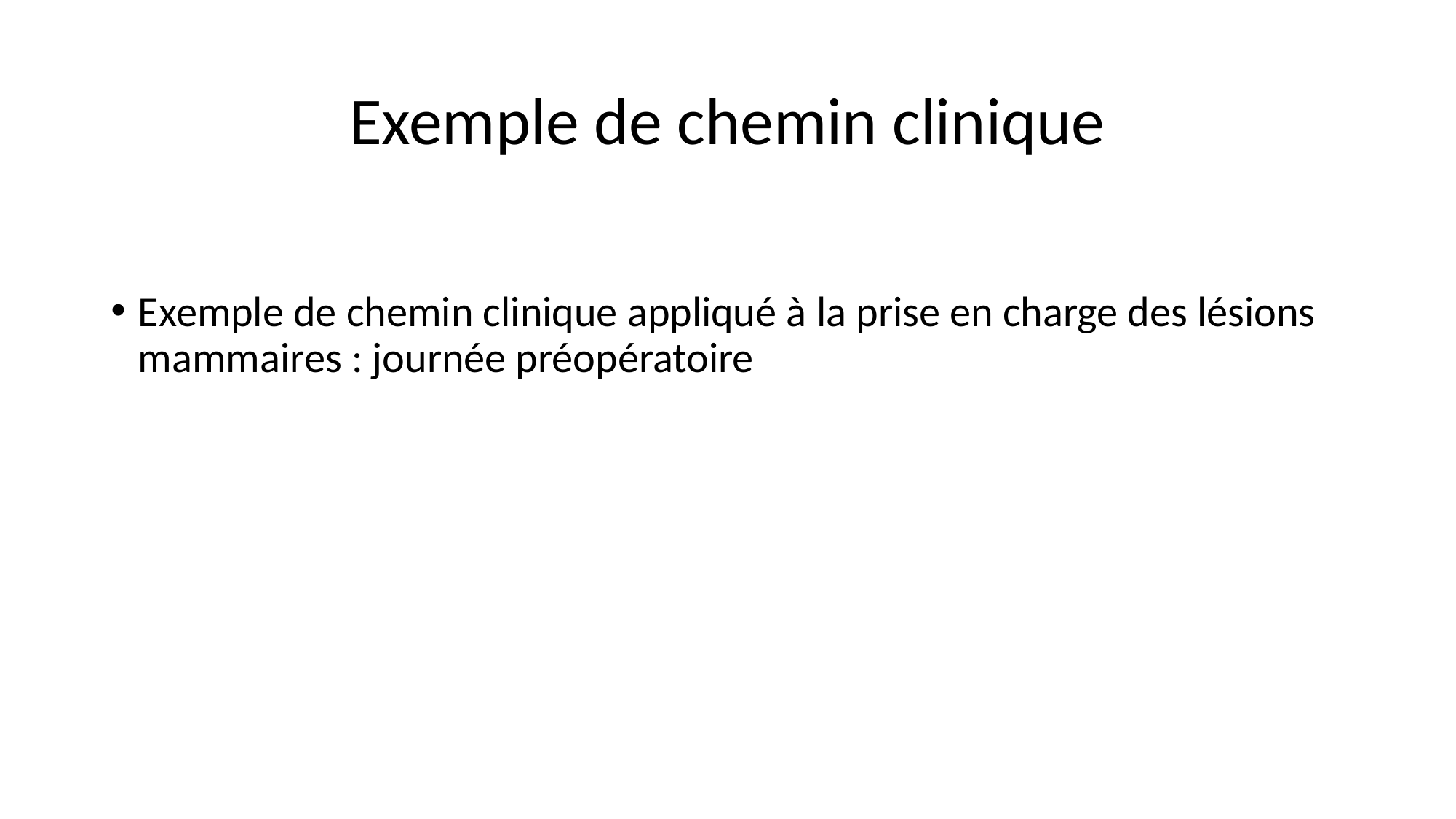

# Exemple de chemin clinique

Exemple de chemin clinique appliqué à la prise en charge des lésions mammaires : journée préopératoire